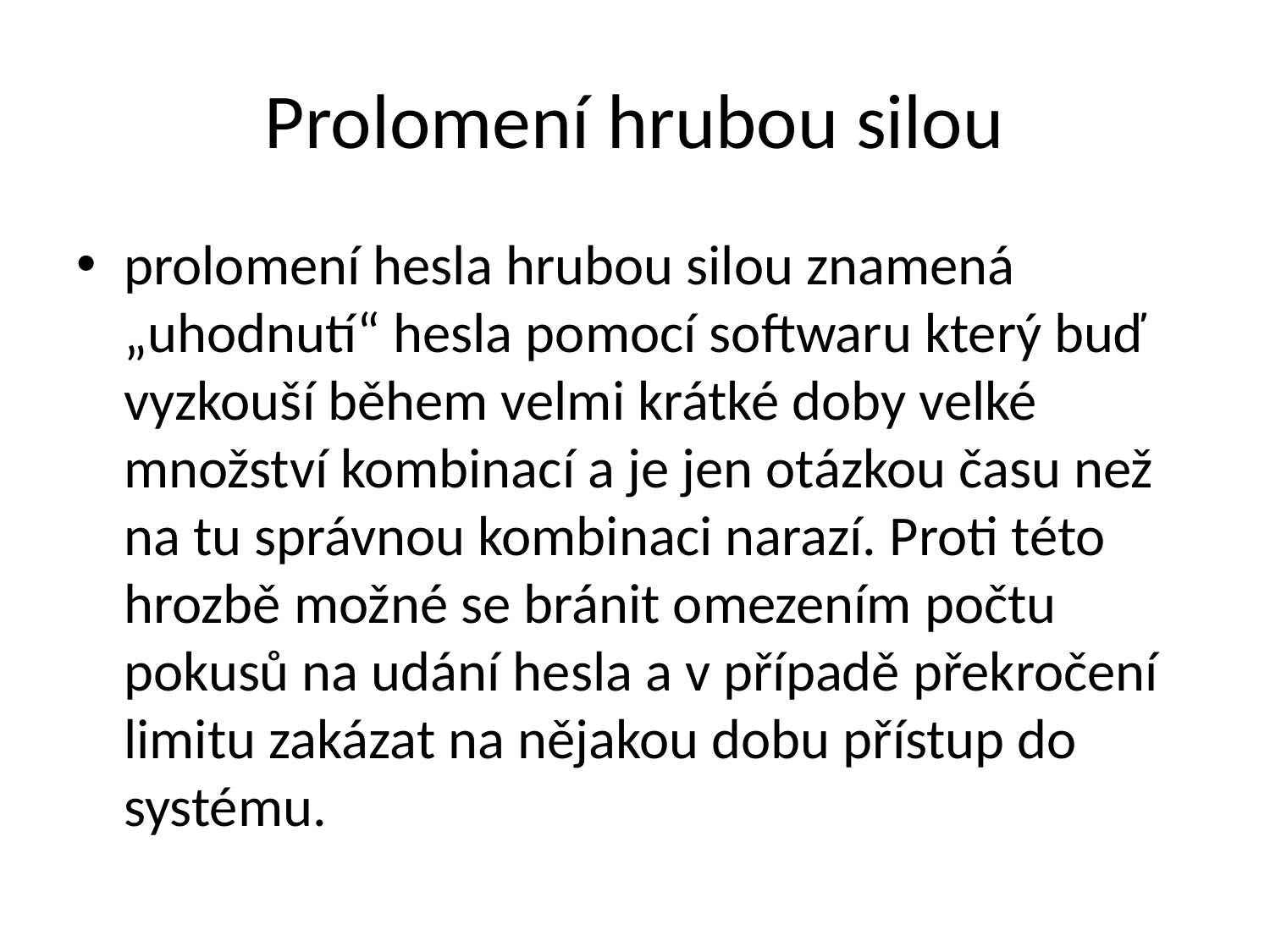

# Prolomení hrubou silou
prolomení hesla hrubou silou znamená „uhodnutí“ hesla pomocí softwaru který buď vyzkouší během velmi krátké doby velké množství kombinací a je jen otázkou času než na tu správnou kombinaci narazí. Proti této hrozbě možné se bránit omezením počtu pokusů na udání hesla a v případě překročení limitu zakázat na nějakou dobu přístup do systému.